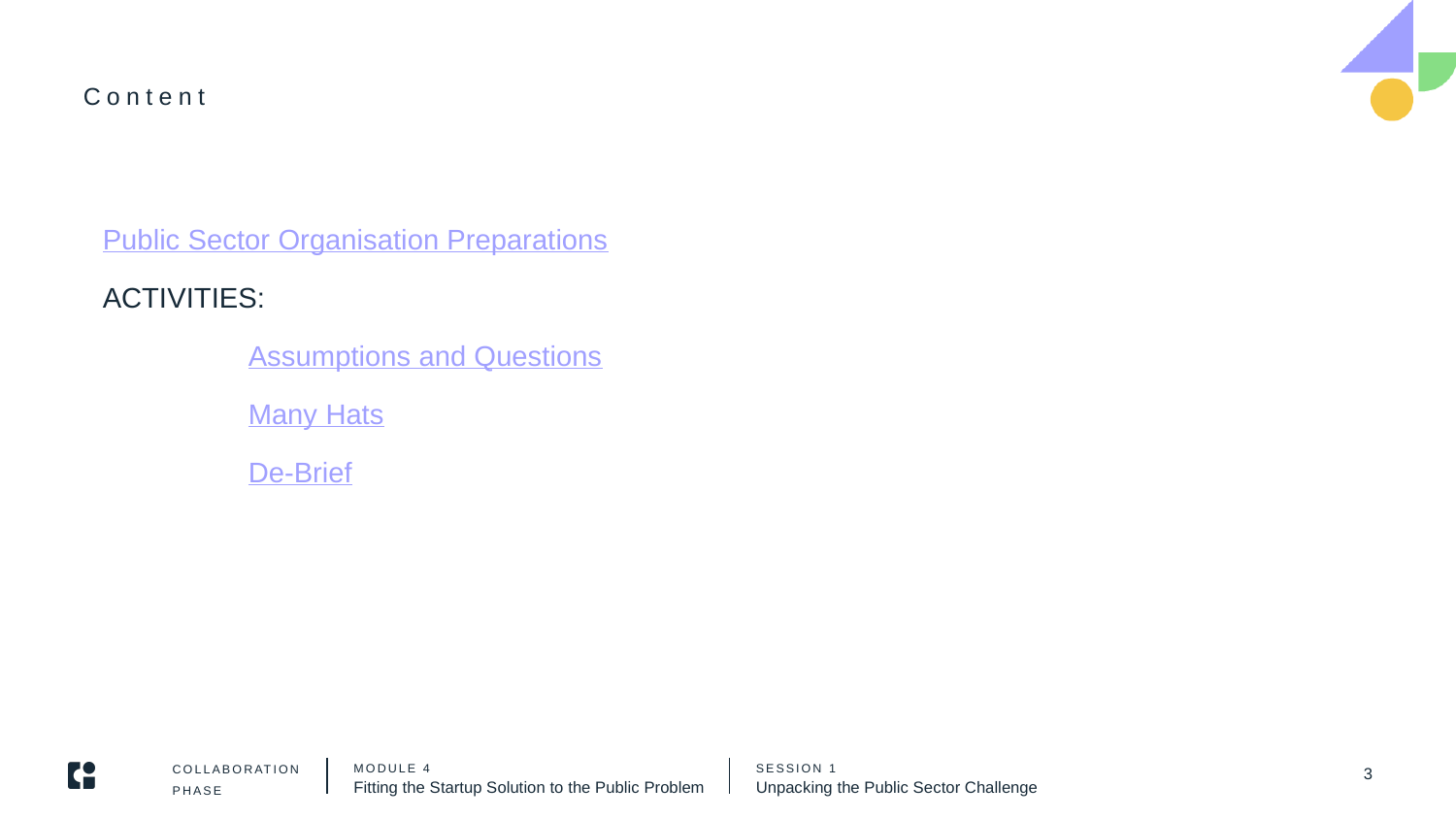

# Content
Public Sector Organisation Preparations
Activities:
	Assumptions and Questions
	Many Hats
	De-Brief
3